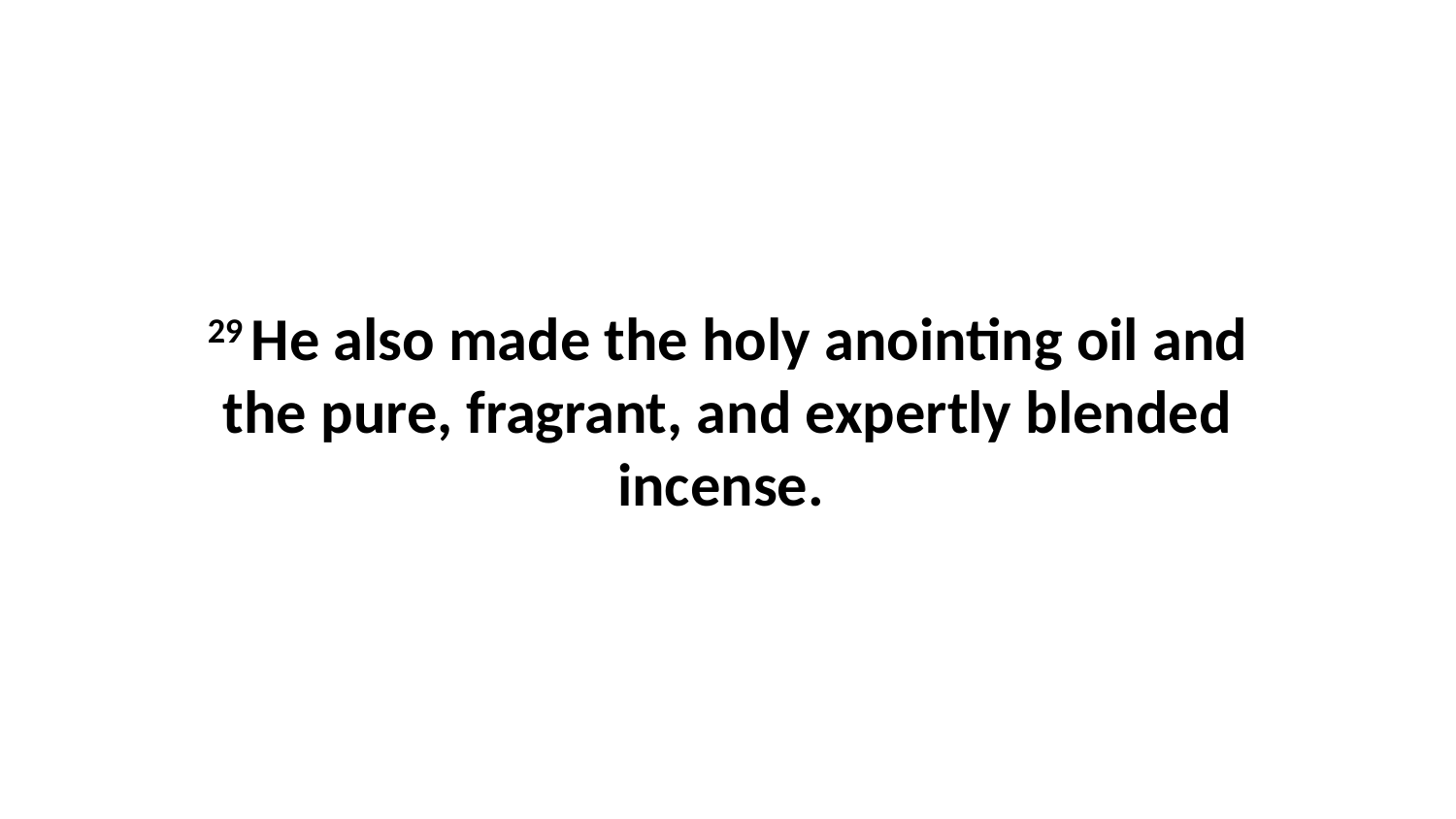

29 He also made the holy anointing oil and the pure, fragrant, and expertly blended incense.